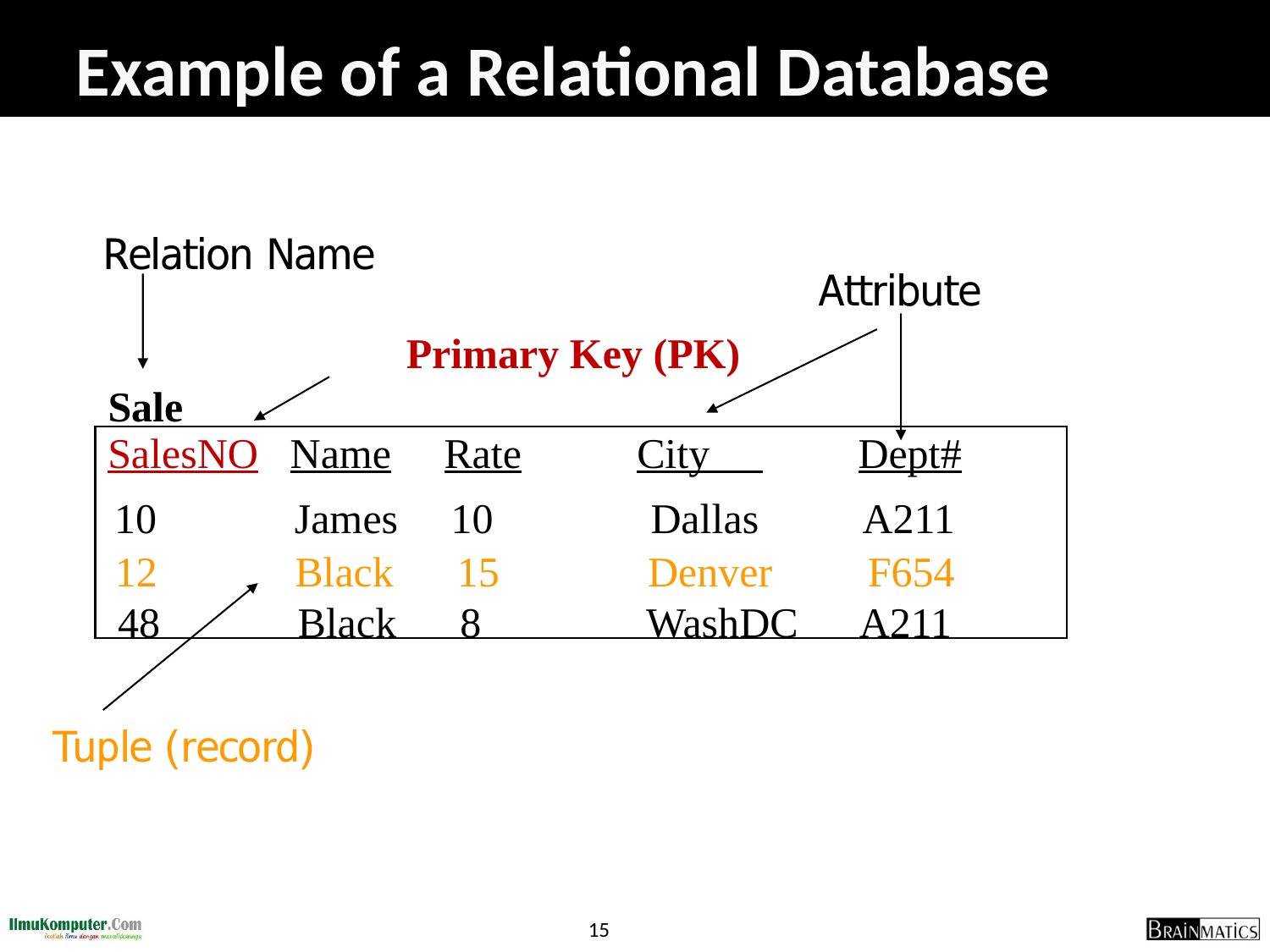

Example of a Relational Database

Relation Name

Attribute

Primary Key (PK)

Sale
SalesNO   Name     Rate	  City              Dept#
10	     James     10		  Dallas          A211
12	     Black      15              Denver         F654
48	     Black      8	              WashDC      A211

Tuple (record)